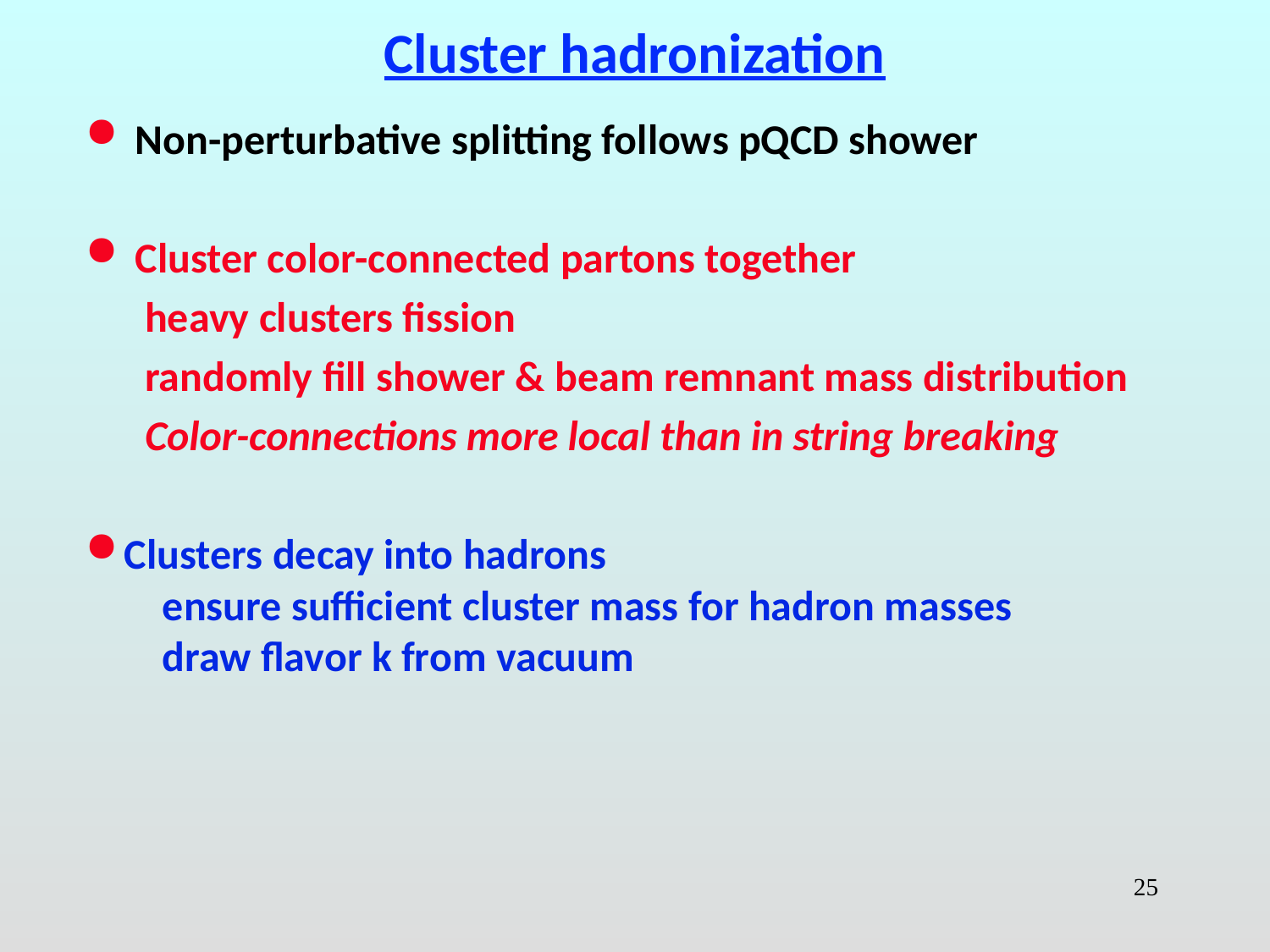

# Cluster hadronization
Non-perturbative splitting follows pQCD shower

Cluster color-connected partons together
      heavy clusters fission
      randomly fill shower & beam remnant mass distribution
      Color-connections more local than in string breaking

 Clusters decay into hadrons
  ensure sufficient cluster mass for hadron masses
  draw flavor k from vacuum
25